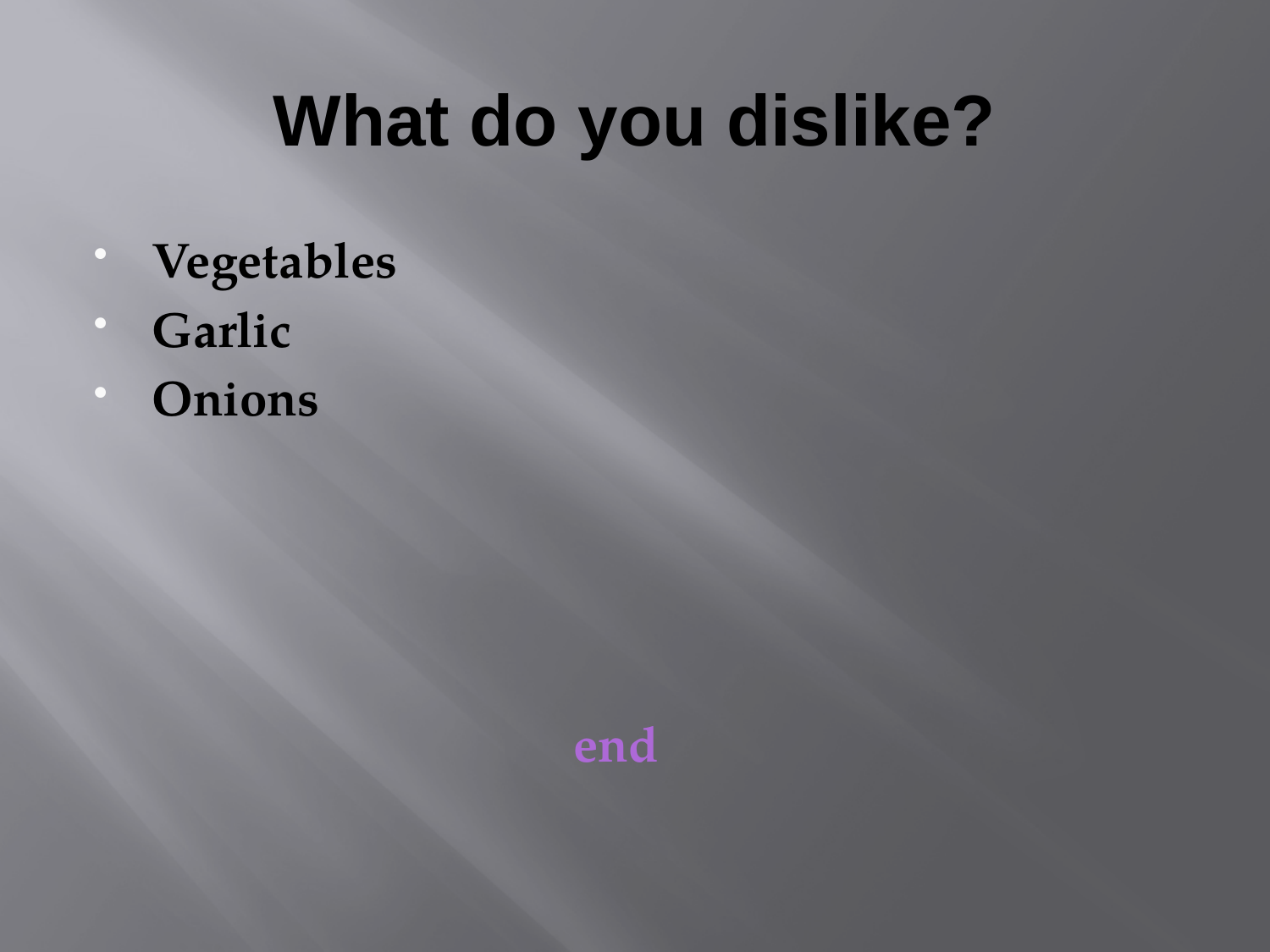

# What do you dislike?
Vegetables
Garlic
Onions

                                       end